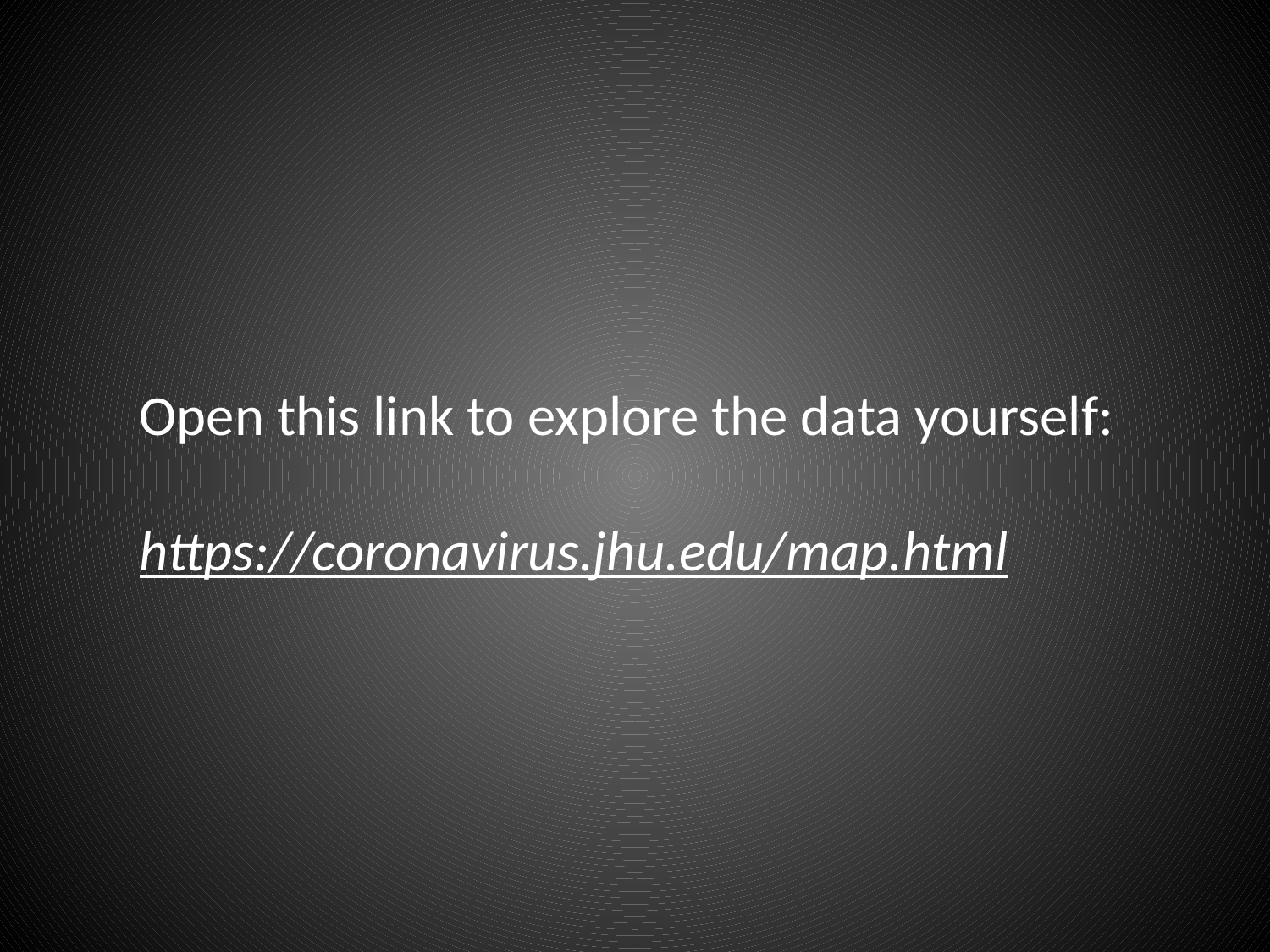

Open this link to explore the data yourself:

https://coronavirus.jhu.edu/map.html